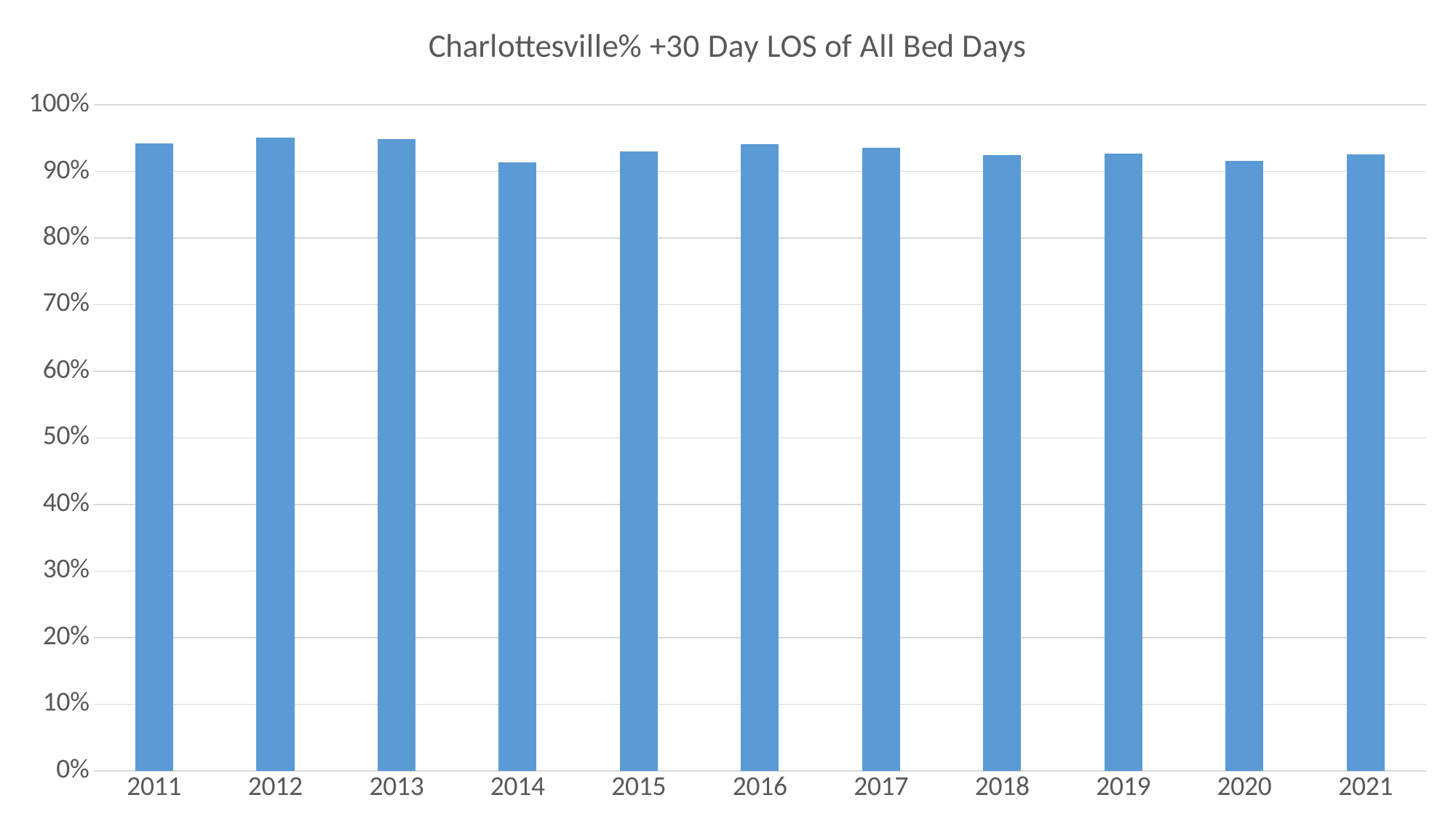

### Chart:

| Category | Charlottesville% +30 Day LOS of All Bed Days |
|---|---|
| 2011 | 0.9424004718372162 |
| 2012 | 0.9513686258163123 |
| 2013 | 0.9491762013729977 |
| 2014 | 0.914113946172667 |
| 2015 | 0.9306601250048931 |
| 2016 | 0.9405019747738566 |
| 2017 | 0.9352016138832852 |
| 2018 | 0.9246621325783005 |
| 2019 | 0.9270979168423716 |
| 2020 | 0.9154982722325933 |
| 2021 | 0.9252891052951917 |